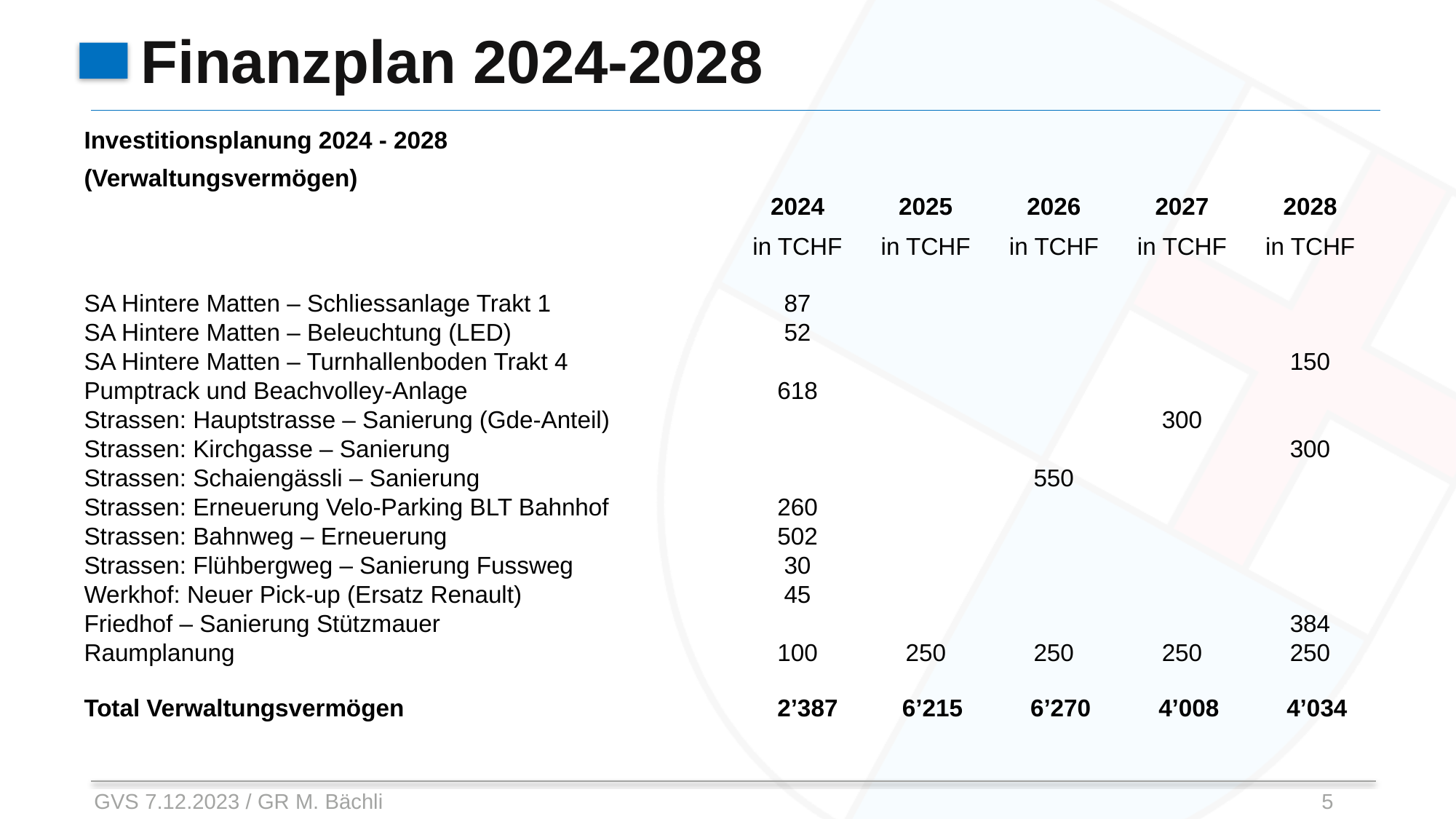

# Finanzplan 2024-2028
| Investitionsplanung 2024 - 2028 |  |  |  |  |  |
| --- | --- | --- | --- | --- | --- |
| (Verwaltungsvermögen) |  |  |  |  |  |
|  | 2024 | 2025 | 2026 | 2027 | 2028 |
|  | in TCHF | in TCHF | in TCHF | in TCHF | in TCHF |
|  |  |  |  |  |  |
| SA Hintere Matten – Schliessanlage Trakt 1 | 87 |  |  |  |  |
| SA Hintere Matten – Beleuchtung (LED) | 52 |  |  |  |  |
| SA Hintere Matten – Turnhallenboden Trakt 4 |  |  |  |  | 150 |
| Pumptrack und Beachvolley-Anlage | 618 |  |  |  |  |
| Strassen: Hauptstrasse – Sanierung (Gde-Anteil) |  |  |  | 300 |  |
| Strassen: Kirchgasse – Sanierung |  |  |  |  | 300 |
| Strassen: Schaiengässli – Sanierung |  |  | 550 |  |  |
| Strassen: Erneuerung Velo-Parking BLT Bahnhof | 260 |  |  |  |  |
| Strassen: Bahnweg – Erneuerung | 502 |  |  |  |  |
| Strassen: Flühbergweg – Sanierung Fussweg | 30 |  |  |  |  |
| Werkhof: Neuer Pick-up (Ersatz Renault) | 45 |  |  |  |  |
| Friedhof – Sanierung Stützmauer |  |  |  |  | 384 |
| Raumplanung | 100 | 250 | 250 | 250 | 250 |
|  |  |  |  |  |  |
| Total Verwaltungsvermögen | 2’387 | 6’215 | 6’270 | 4’008 | 4’034 |
GVS 7.12.2023 / GR M. Bächli